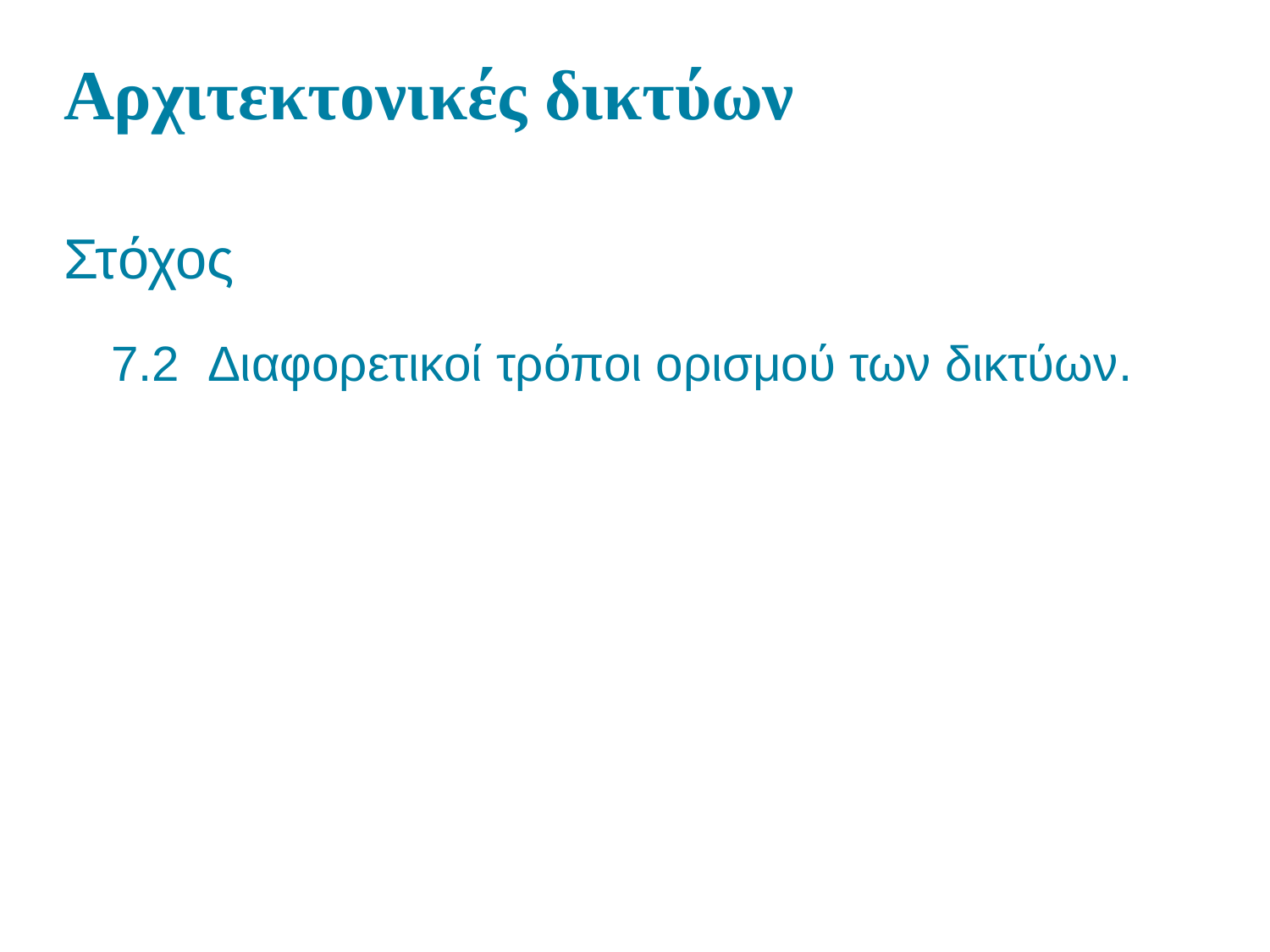

# Αρχιτεκτονικές δικτύων
Στόχος
7.2  Διαφορετικοί τρόποι ορισμού των δικτύων.